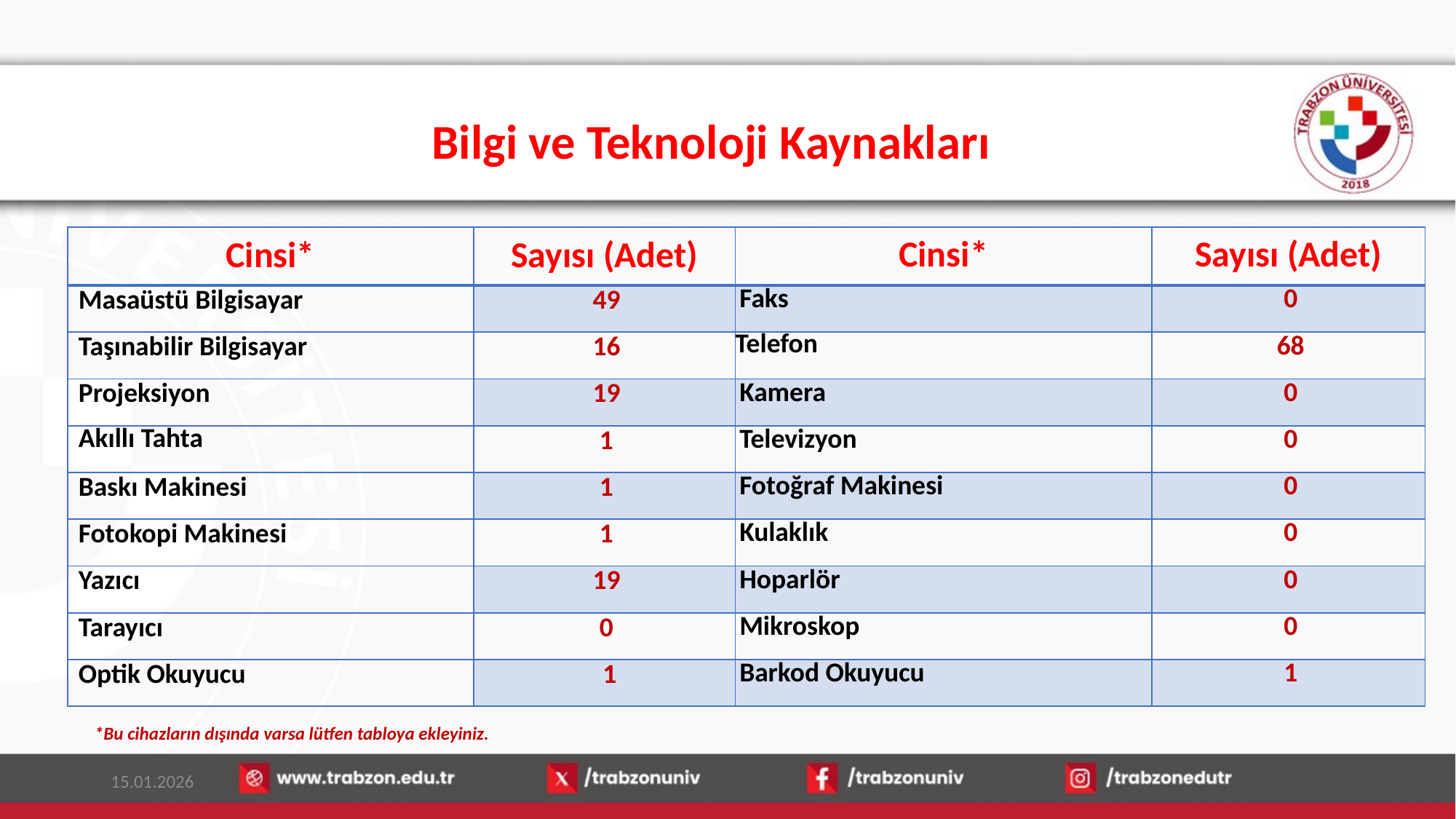

# Bilgi ve Teknoloji Kaynakları
| Cinsi\* | Sayısı (Adet) | Cinsi\* | Sayısı (Adet) |
| --- | --- | --- | --- |
| Masaüstü Bilgisayar | 49 | Faks | 0 |
| Taşınabilir Bilgisayar | 16 | Telefon | 68 |
| Projeksiyon | 19 | Kamera | 0 |
| Akıllı Tahta | 1 | Televizyon | 0 |
| Baskı Makinesi | 1 | Fotoğraf Makinesi | 0 |
| Fotokopi Makinesi | 1 | Kulaklık | 0 |
| Yazıcı | 19 | Hoparlör | 0 |
| Tarayıcı | 0 | Mikroskop | 0 |
| Optik Okuyucu | 1 | Barkod Okuyucu | 1 |
*Bu cihazların dışında varsa lütfen tabloya ekleyiniz.
15.01.2026
43